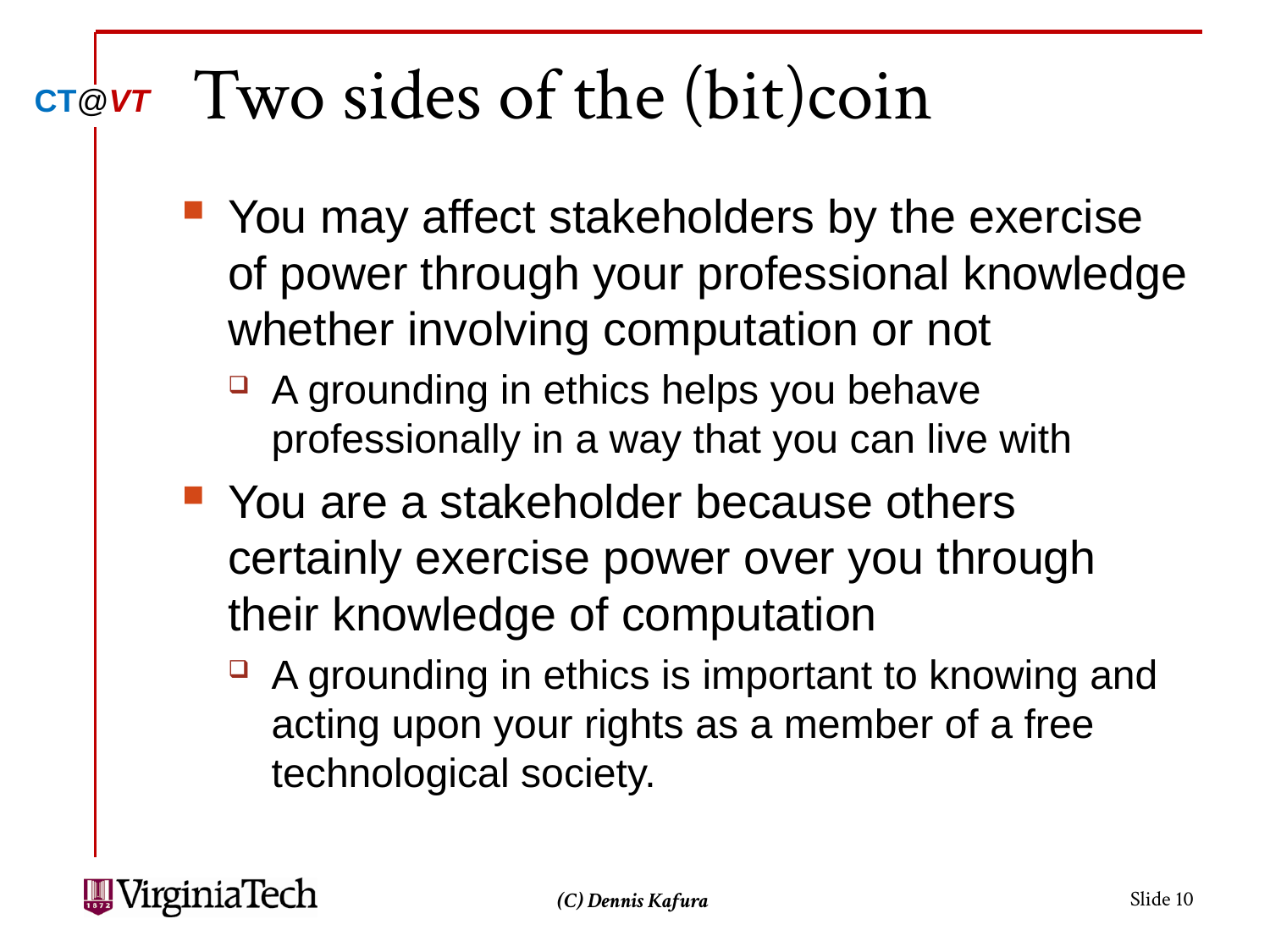

# Two sides of the (bit)coin
You may affect stakeholders by the exercise of power through your professional knowledge whether involving computation or not
A grounding in ethics helps you behave professionally in a way that you can live with
You are a stakeholder because others certainly exercise power over you through their knowledge of computation
A grounding in ethics is important to knowing and acting upon your rights as a member of a free technological society.
 Slide 10
(C) Dennis Kafura